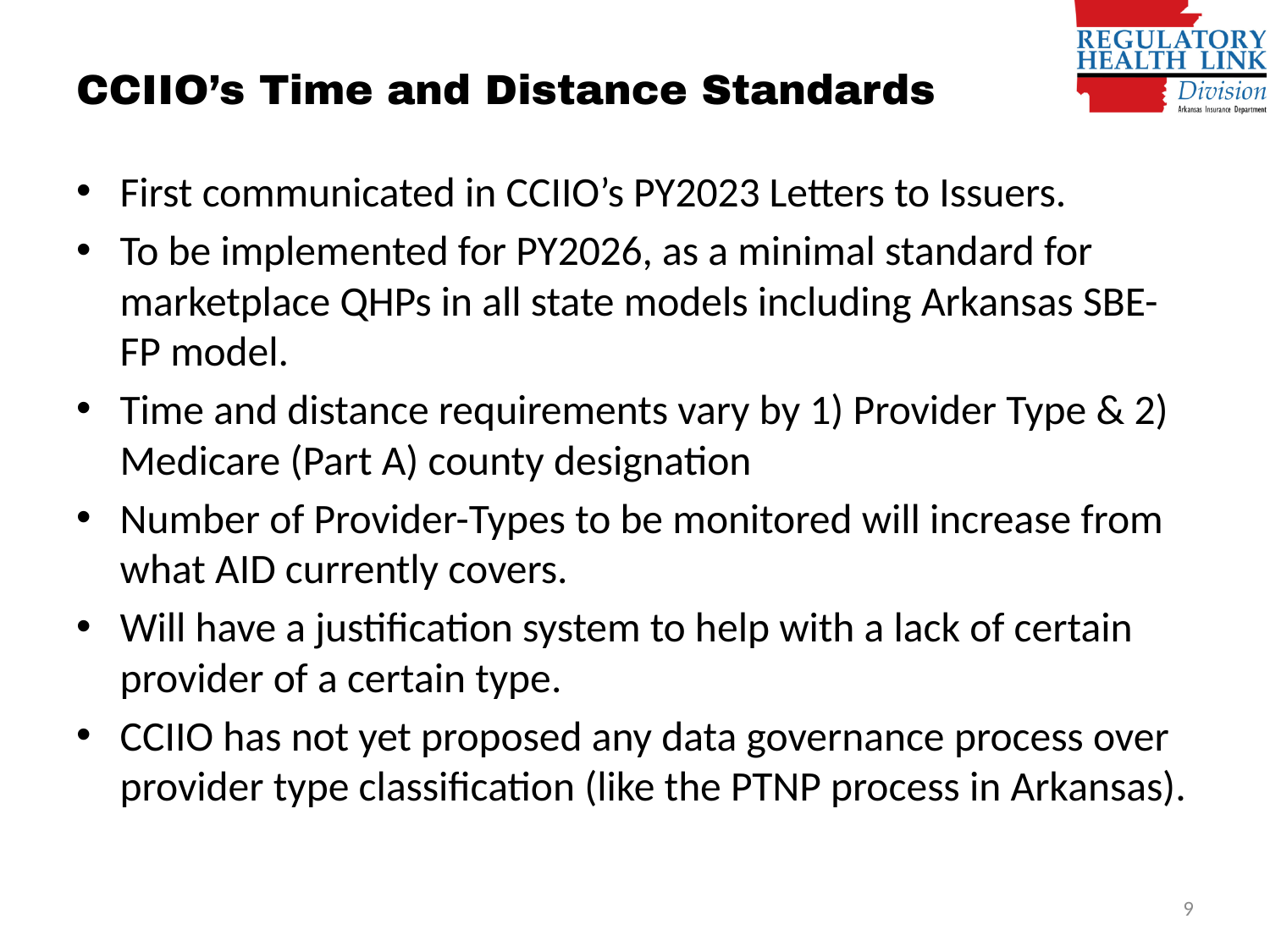

# CCIIO’s Time and Distance Standards
First communicated in CCIIO’s PY2023 Letters to Issuers.
To be implemented for PY2026, as a minimal standard for marketplace QHPs in all state models including Arkansas SBE-FP model.
Time and distance requirements vary by 1) Provider Type & 2) Medicare (Part A) county designation
Number of Provider-Types to be monitored will increase from what AID currently covers.
Will have a justification system to help with a lack of certain provider of a certain type.
CCIIO has not yet proposed any data governance process over provider type classification (like the PTNP process in Arkansas).
9